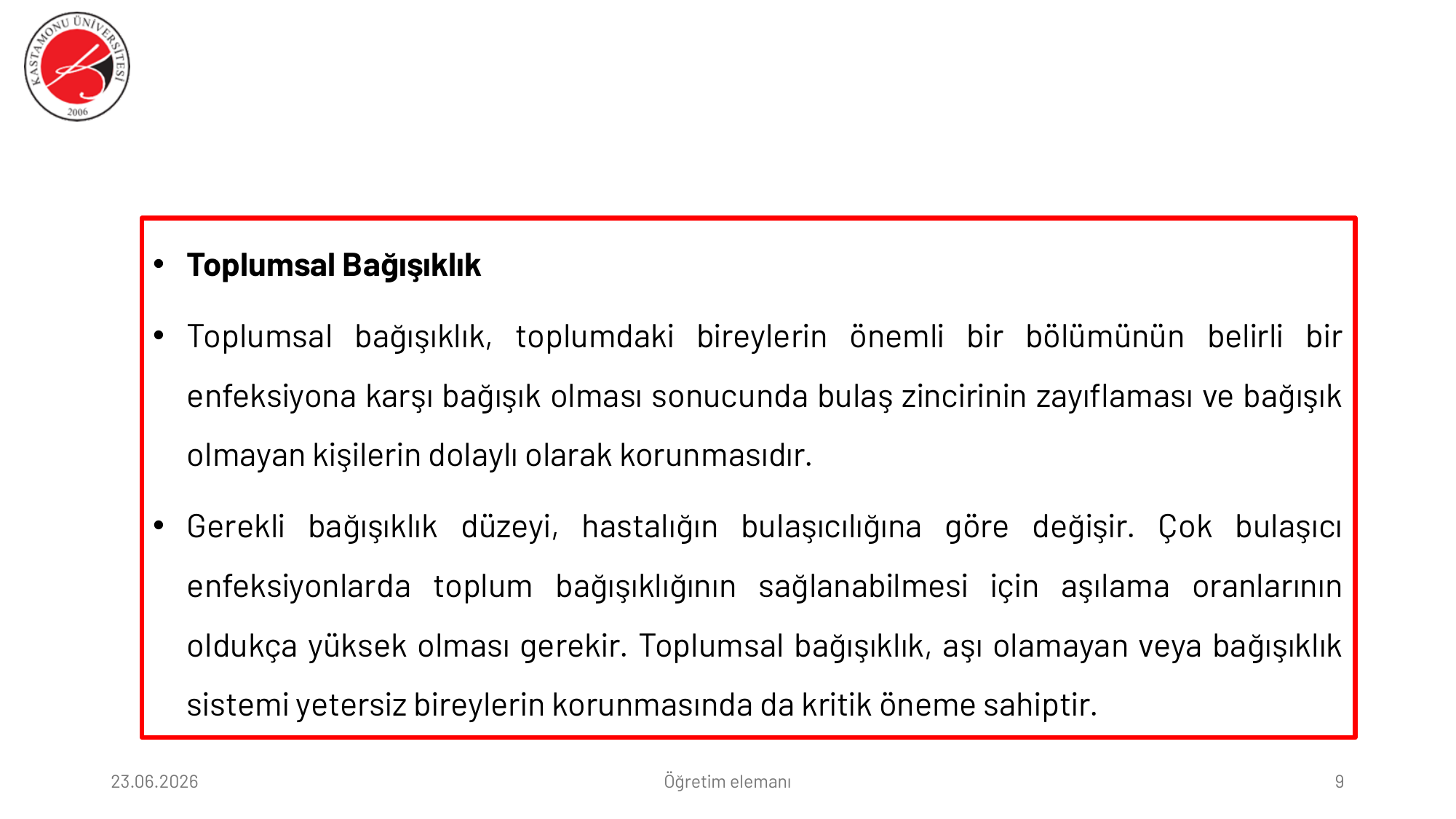

#
Toplumsal Bağışıklık
Toplumsal bağışıklık, toplumdaki bireylerin önemli bir bölümünün belirli bir enfeksiyona karşı bağışık olması sonucunda bulaş zincirinin zayıflaması ve bağışık olmayan kişilerin dolaylı olarak korunmasıdır.
Gerekli bağışıklık düzeyi, hastalığın bulaşıcılığına göre değişir. Çok bulaşıcı enfeksiyonlarda toplum bağışıklığının sağlanabilmesi için aşılama oranlarının oldukça yüksek olması gerekir. Toplumsal bağışıklık, aşı olamayan veya bağışıklık sistemi yetersiz bireylerin korunmasında da kritik öneme sahiptir.

23.06.2026
Öğretim elemanı
9